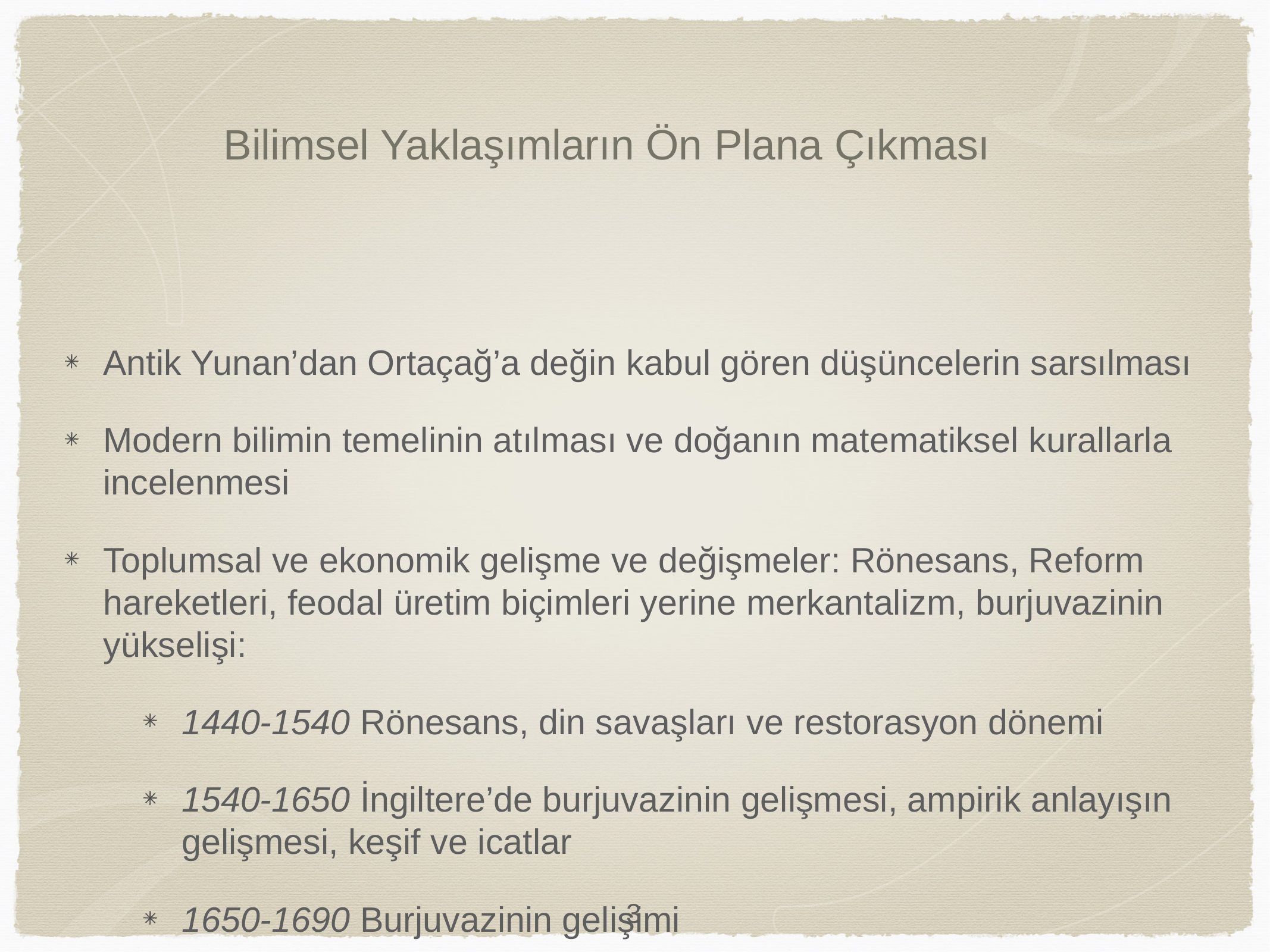

# Bilimsel Yaklaşımların Ön Plana Çıkması
Antik Yunan’dan Ortaçağ’a değin kabul gören düşüncelerin sarsılması
Modern bilimin temelinin atılması ve doğanın matematiksel kurallarla incelenmesi
Toplumsal ve ekonomik gelişme ve değişmeler: Rönesans, Reform hareketleri, feodal üretim biçimleri yerine merkantalizm, burjuvazinin yükselişi:
1440-1540 Rönesans, din savaşları ve restorasyon dönemi
1540-1650 İngiltere’de burjuvazinin gelişmesi, ampirik anlayışın gelişmesi, keşif ve icatlar
1650-1690 Burjuvazinin gelişimi

3